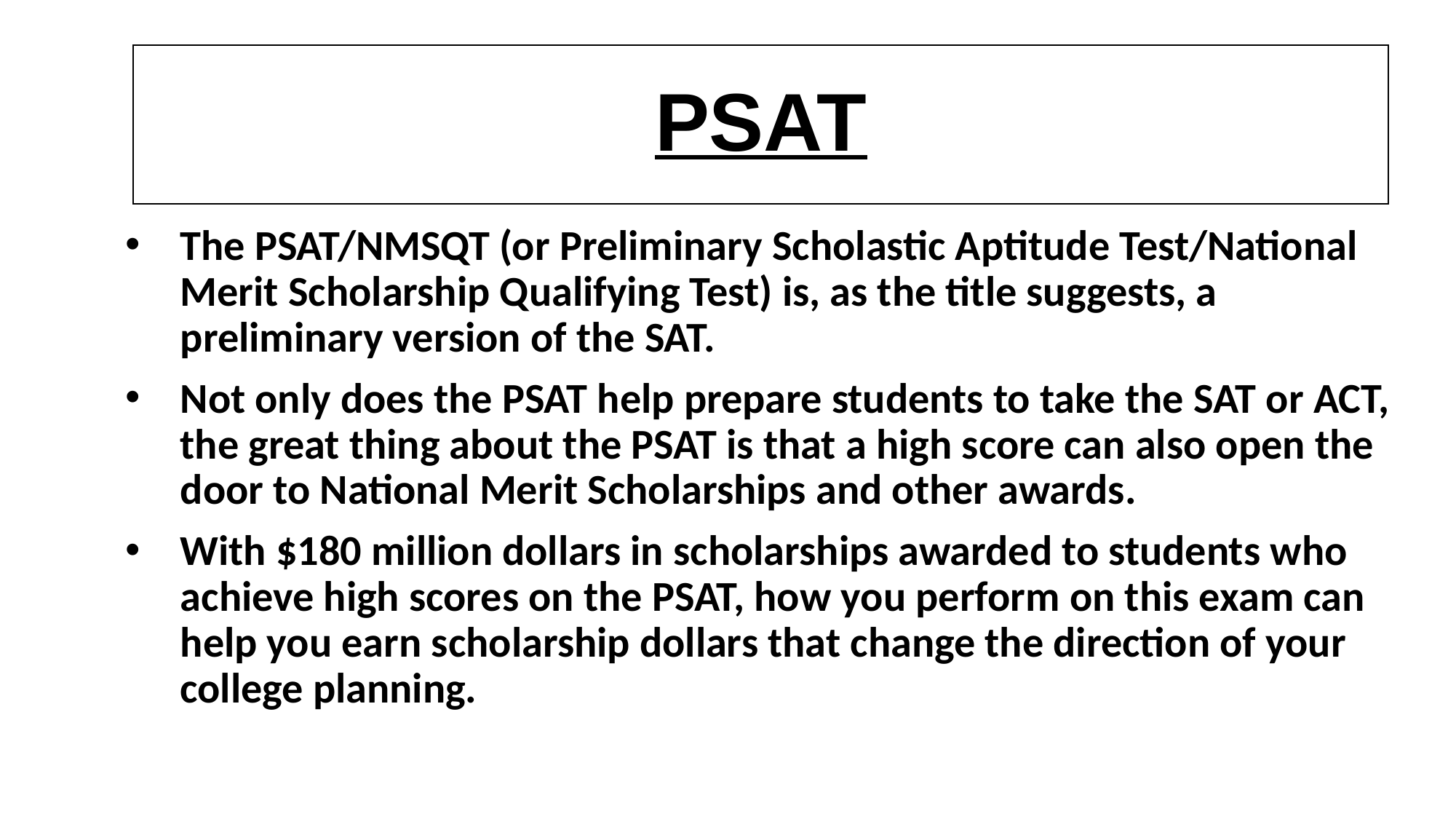

# PSAT
The PSAT/NMSQT (or Preliminary Scholastic Aptitude Test/National Merit Scholarship Qualifying Test) is, as the title suggests, a preliminary version of the SAT.
Not only does the PSAT help prepare students to take the SAT or ACT, the great thing about the PSAT is that a high score can also open the door to National Merit Scholarships and other awards.
With $180 million dollars in scholarships awarded to students who achieve high scores on the PSAT, how you perform on this exam can help you earn scholarship dollars that change the direction of your college planning.